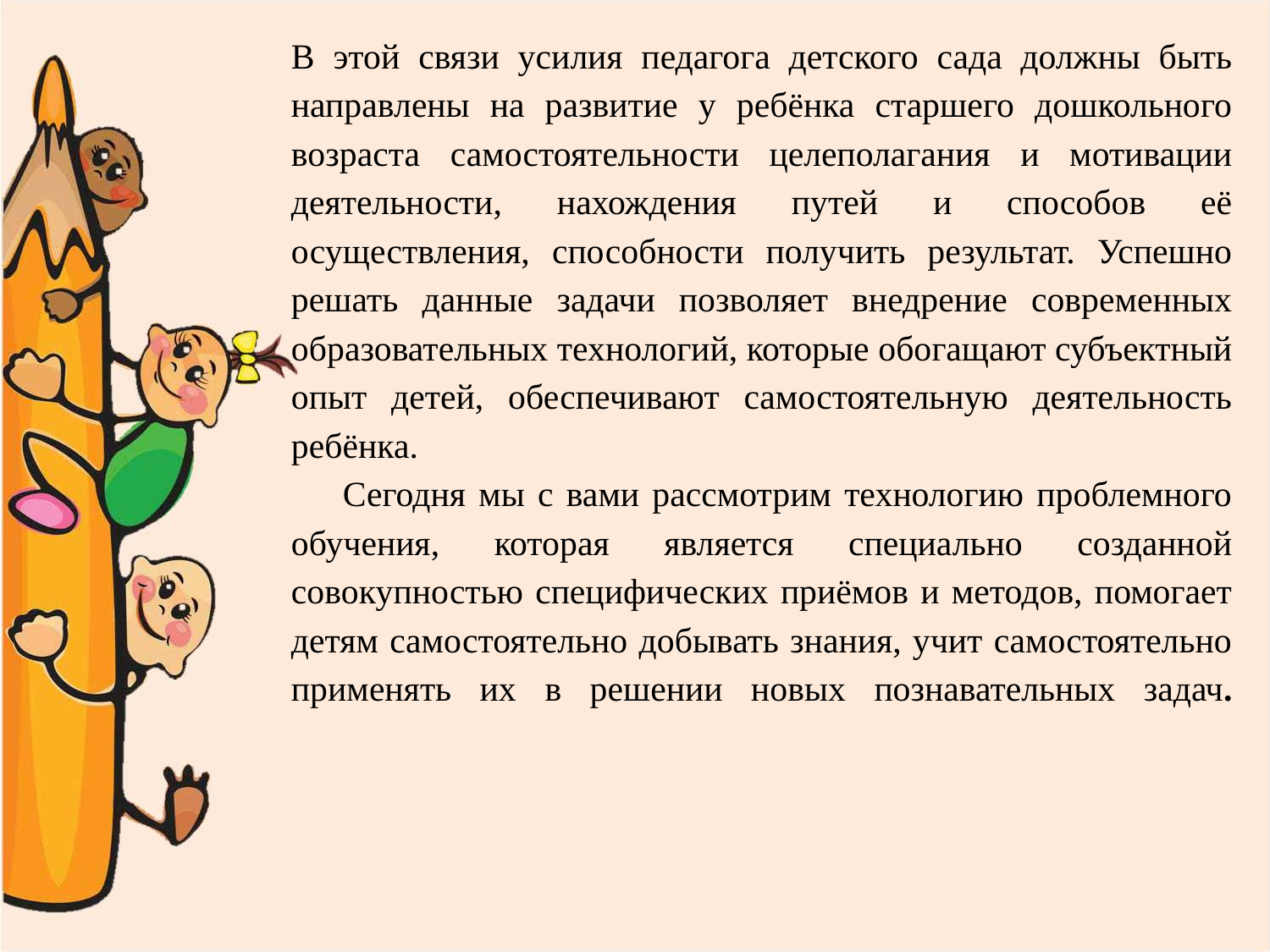

# В этой связи усилия педагога детского сада должны быть направлены на развитие у ребёнка старшего дошкольного возраста самостоятельности целеполагания и мотивации деятельности, нахождения путей и способов её осуществления, способности получить результат. Успешно решать данные задачи позволяет внедрение современных образовательных технологий, которые обогащают субъектный опыт детей, обеспечивают самостоятельную деятельность ребёнка. Сегодня мы с вами рассмотрим технологию проблемного обучения, которая является специально созданной совокупностью специфических приёмов и методов, помогает детям самостоятельно добывать знания, учит самостоятельно применять их в решении новых познавательных задач.

.